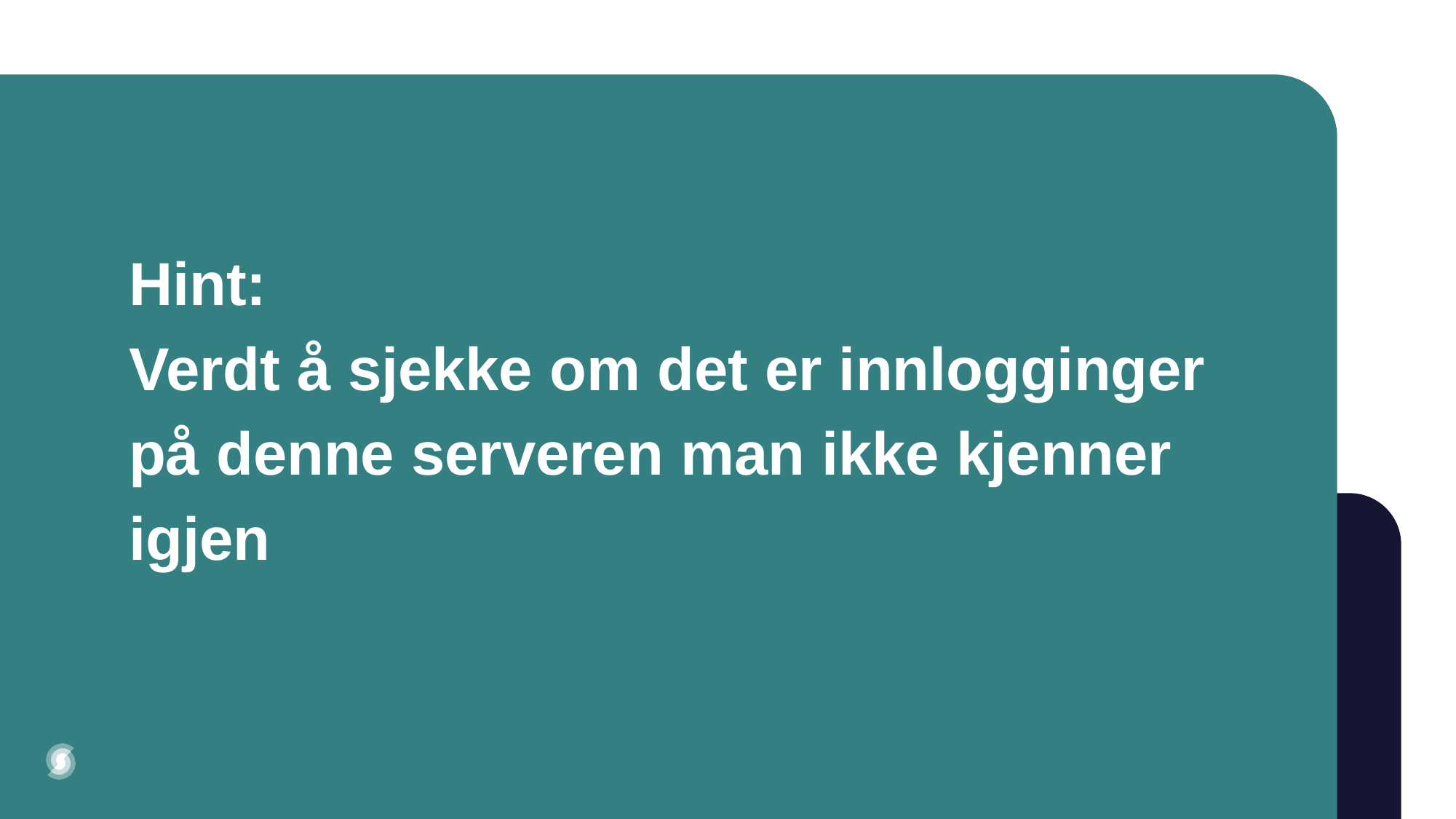

# Hint: Verdt å sjekke om det er innlogginger på denne serveren man ikke kjenner igjen